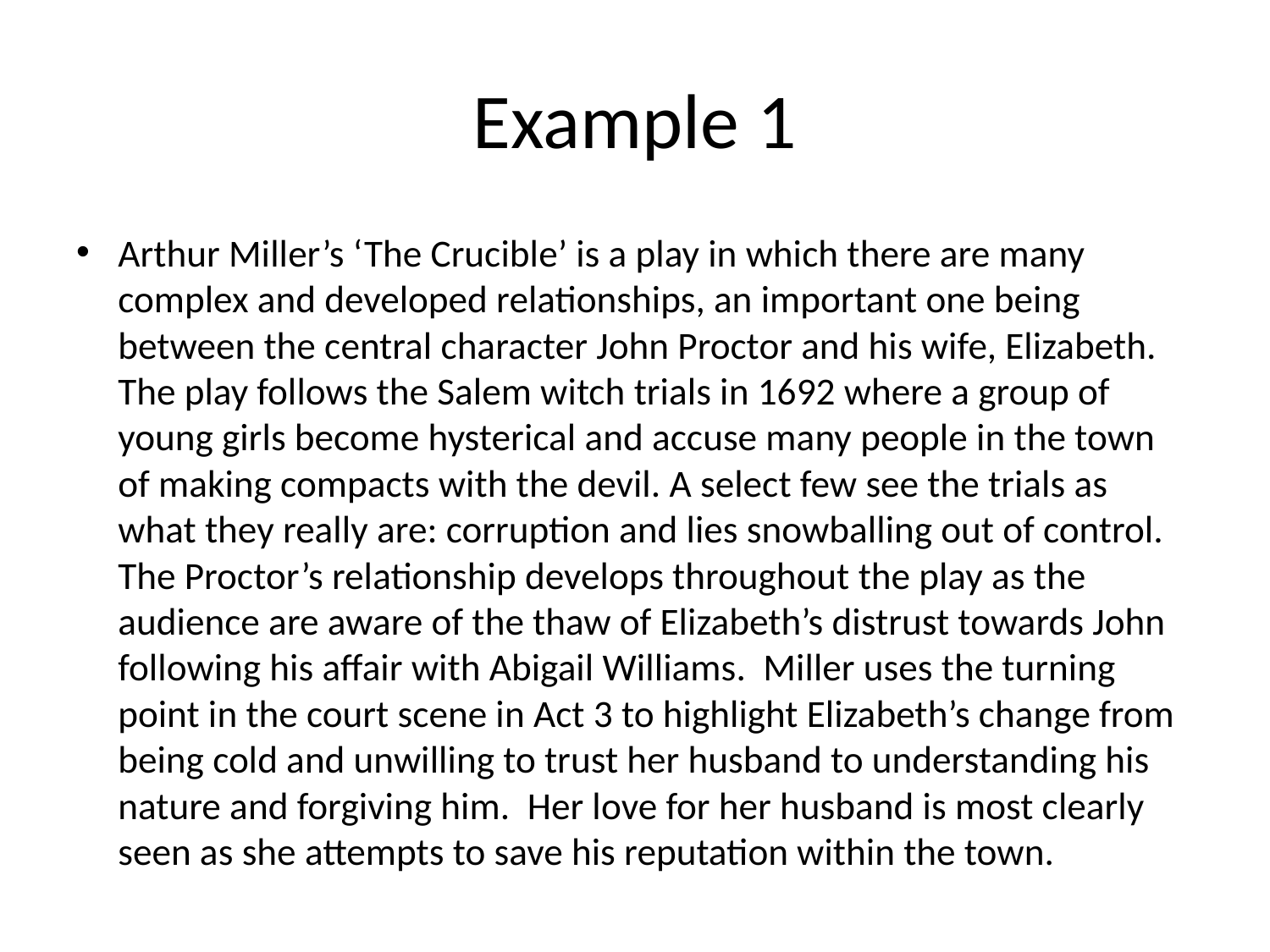

# Example 1
Arthur Miller’s ‘The Crucible’ is a play in which there are many complex and developed relationships, an important one being between the central character John Proctor and his wife, Elizabeth. The play follows the Salem witch trials in 1692 where a group of young girls become hysterical and accuse many people in the town of making compacts with the devil. A select few see the trials as what they really are: corruption and lies snowballing out of control.  The Proctor’s relationship develops throughout the play as the audience are aware of the thaw of Elizabeth’s distrust towards John following his affair with Abigail Williams.  Miller uses the turning point in the court scene in Act 3 to highlight Elizabeth’s change from being cold and unwilling to trust her husband to understanding his nature and forgiving him.  Her love for her husband is most clearly seen as she attempts to save his reputation within the town.